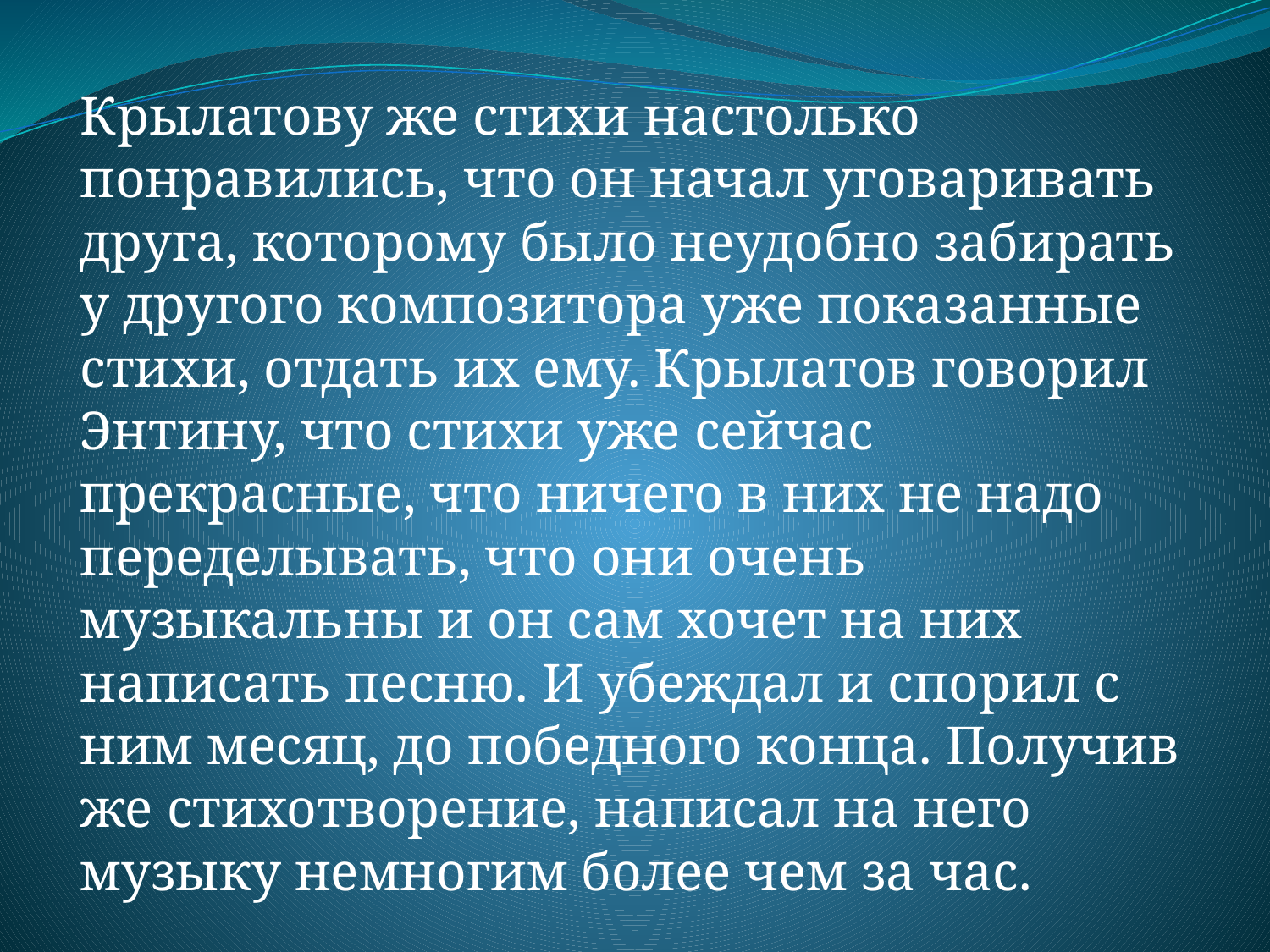

#
Крылатову же стихи настолько понравились, что он начал уговаривать друга, которому было неудобно забирать у другого композитора уже показанные стихи, отдать их ему. Крылатов говорил Энтину, что стихи уже сейчас прекрасные, что ничего в них не надо переделывать, что они очень музыкальны и он сам хочет на них написать песню. И убеждал и спорил с ним месяц, до победного конца. Получив же стихотворение, написал на него музыку немногим более чем за час.